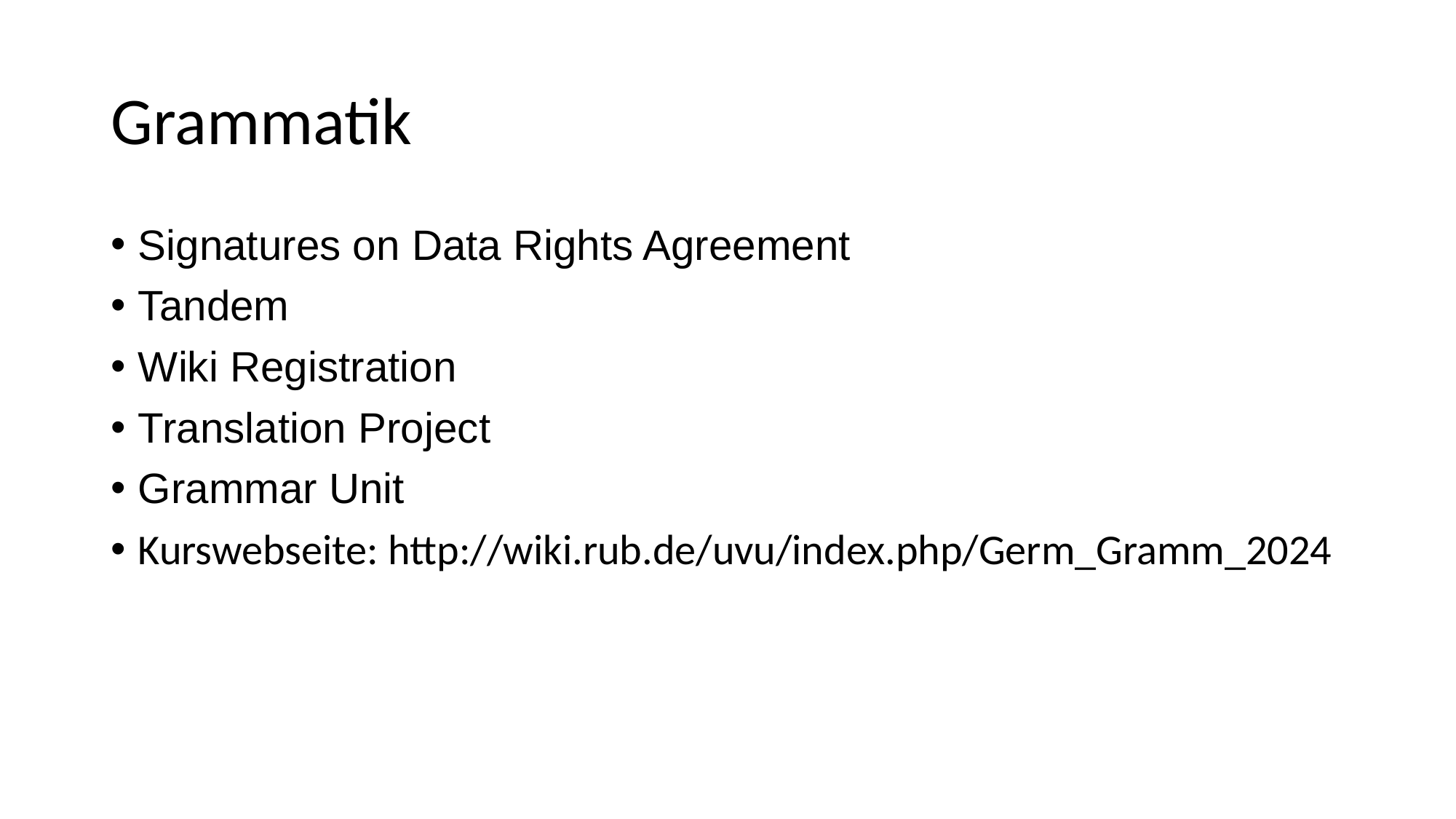

# Grammatik
Signatures on Data Rights Agreement
Tandem
Wiki Registration
Translation Project
Grammar Unit
Kurswebseite: http://wiki.rub.de/uvu/index.php/Germ_Gramm_2024